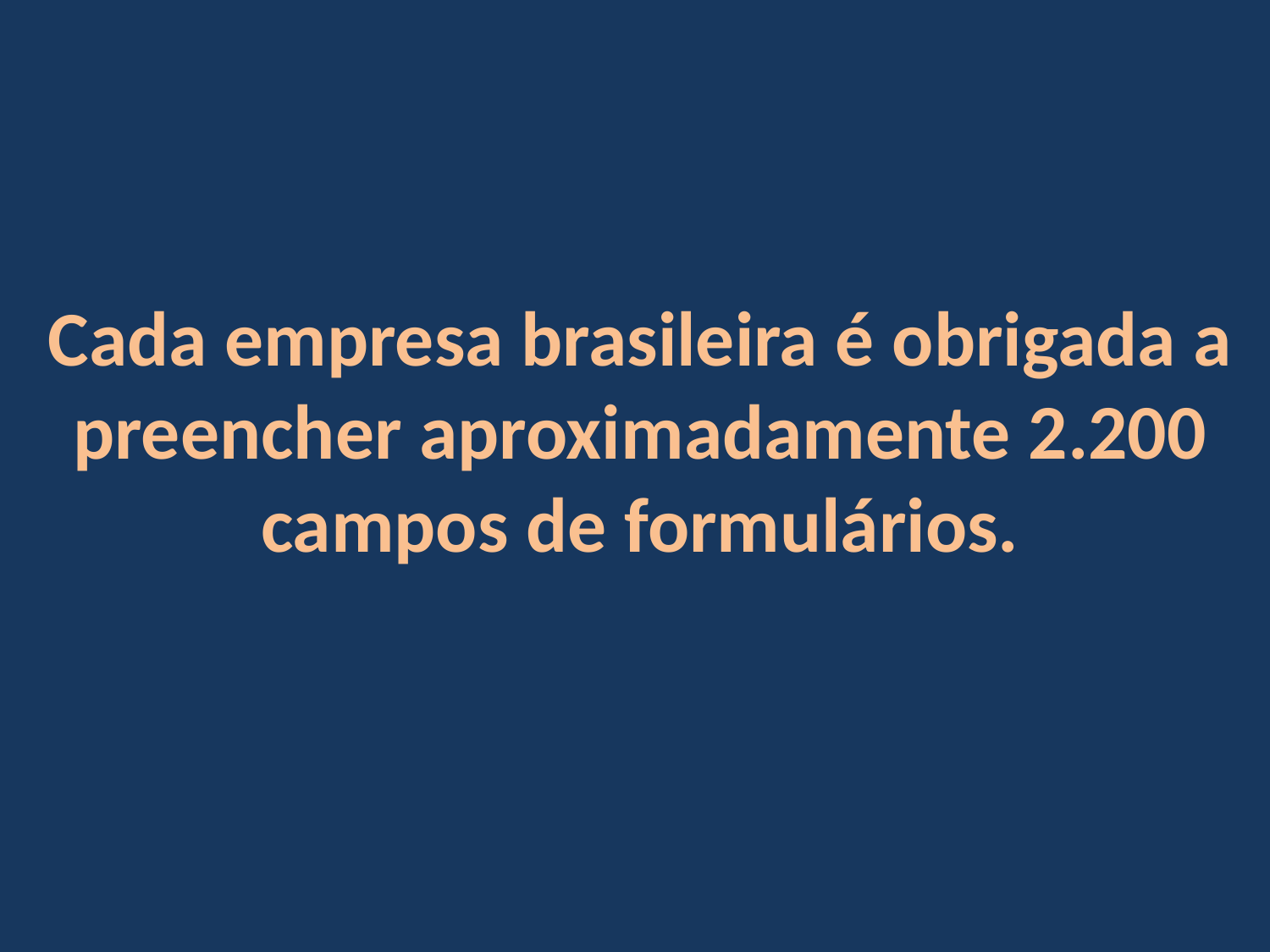

Cada empresa brasileira é obrigada a preencher aproximadamente 2.200 campos de formulários.